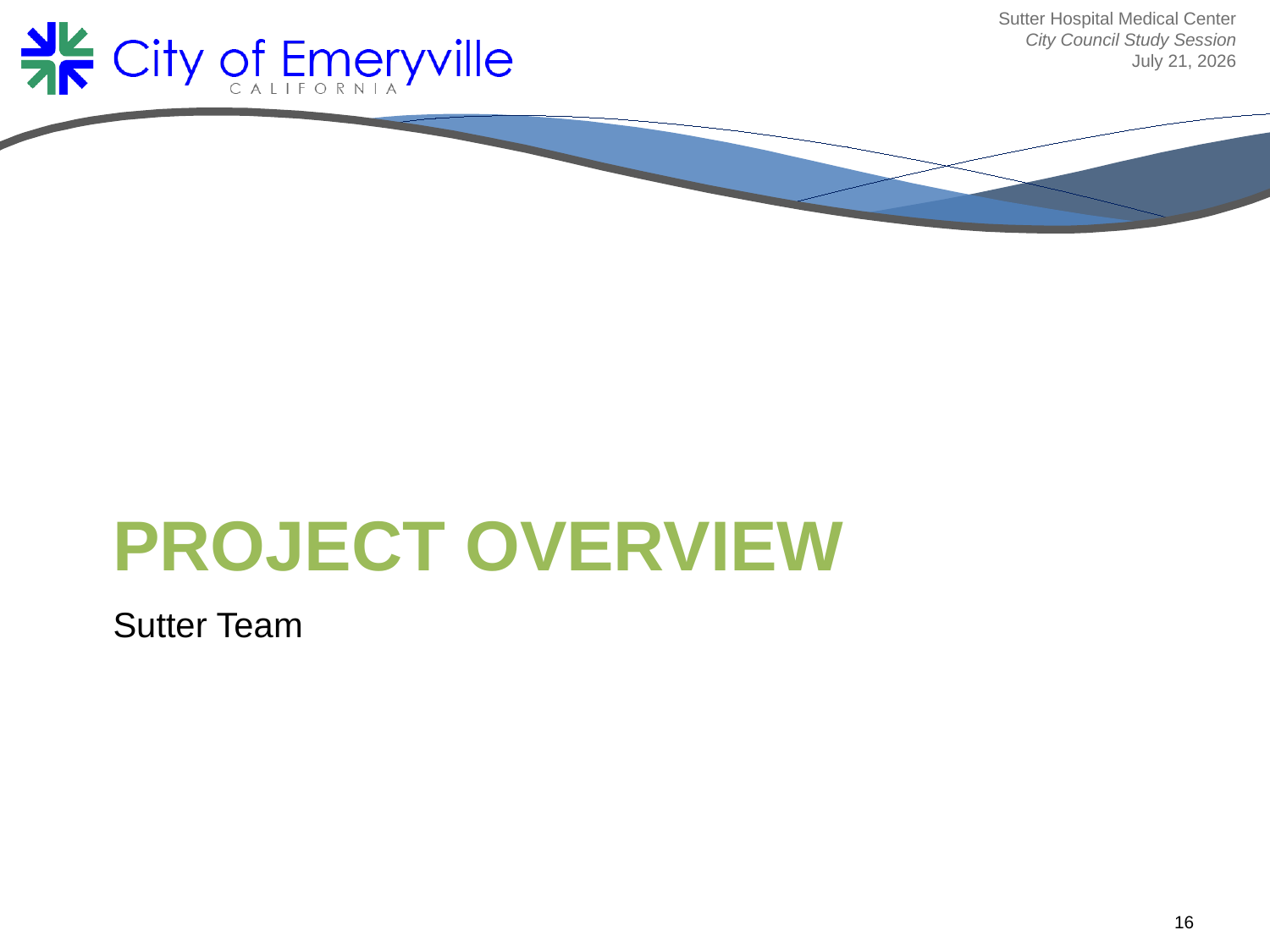

Sutter Hospital Medical Center
City Council Study Session
July 21, 2026
# Project Overview
Sutter Team
16